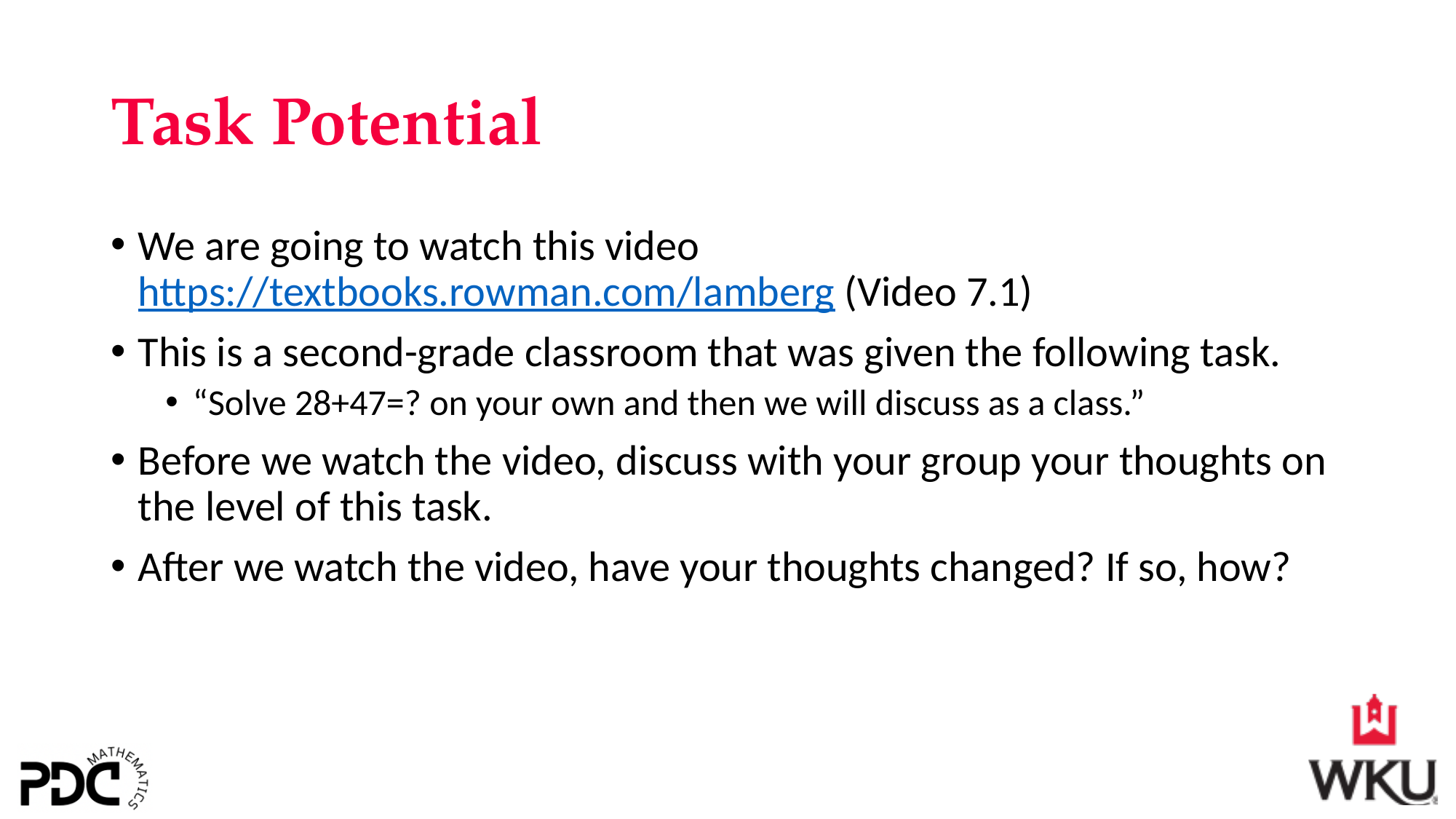

# Task Potential
We are going to watch this video https://textbooks.rowman.com/lamberg (Video 7.1)
This is a second-grade classroom that was given the following task.
“Solve 28+47=? on your own and then we will discuss as a class.”
Before we watch the video, discuss with your group your thoughts on the level of this task.
After we watch the video, have your thoughts changed? If so, how?